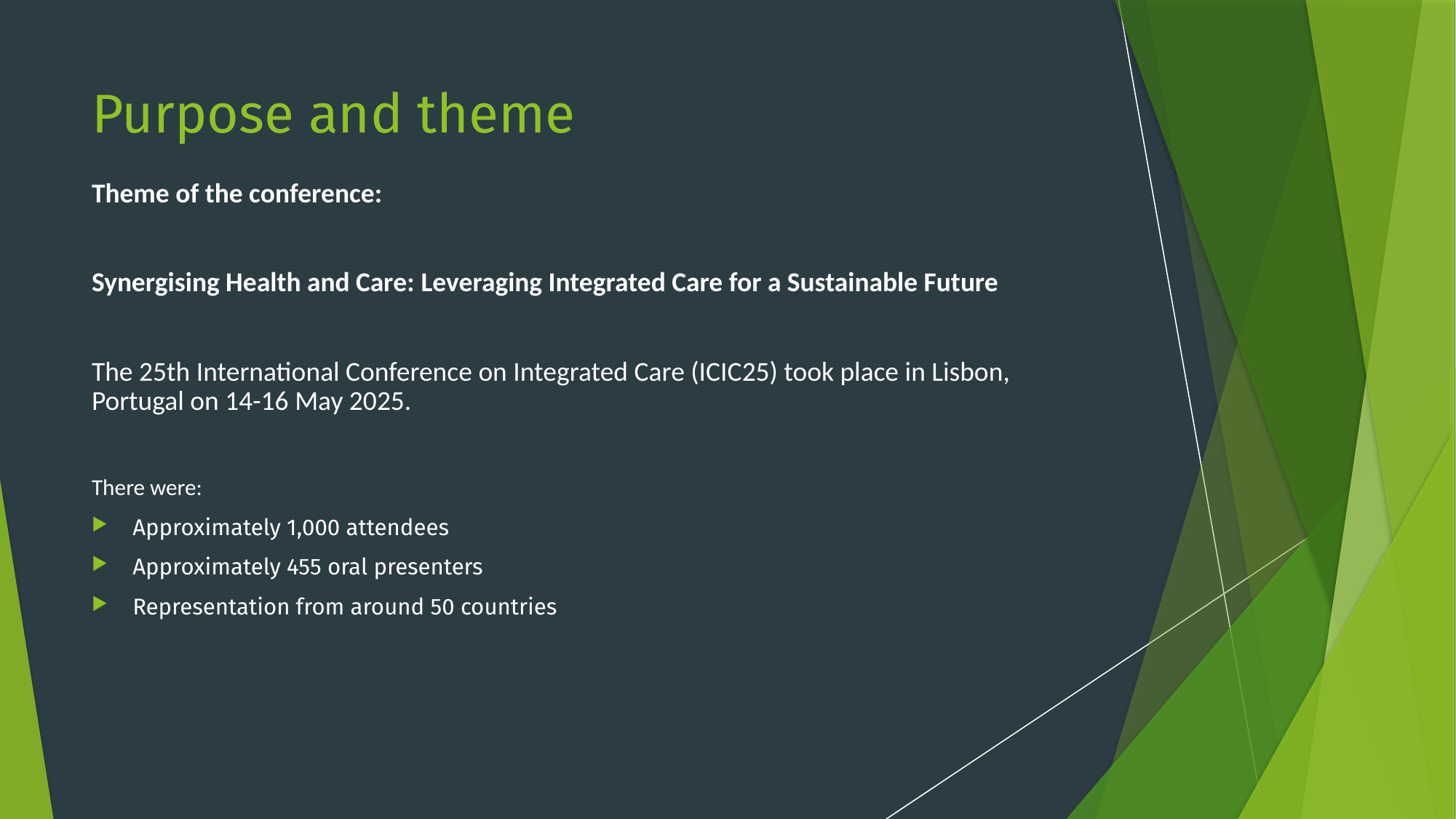

# Purpose and theme
Theme of the conference:

Synergising Health and Care: Leveraging Integrated Care for a Sustainable Future

The 25th International Conference on Integrated Care (ICIC25) took place in Lisbon, Portugal on 14-16 May 2025.

There were:
Approximately 1,000 attendees
Approximately 455 oral presenters
Representation from around 50 countries